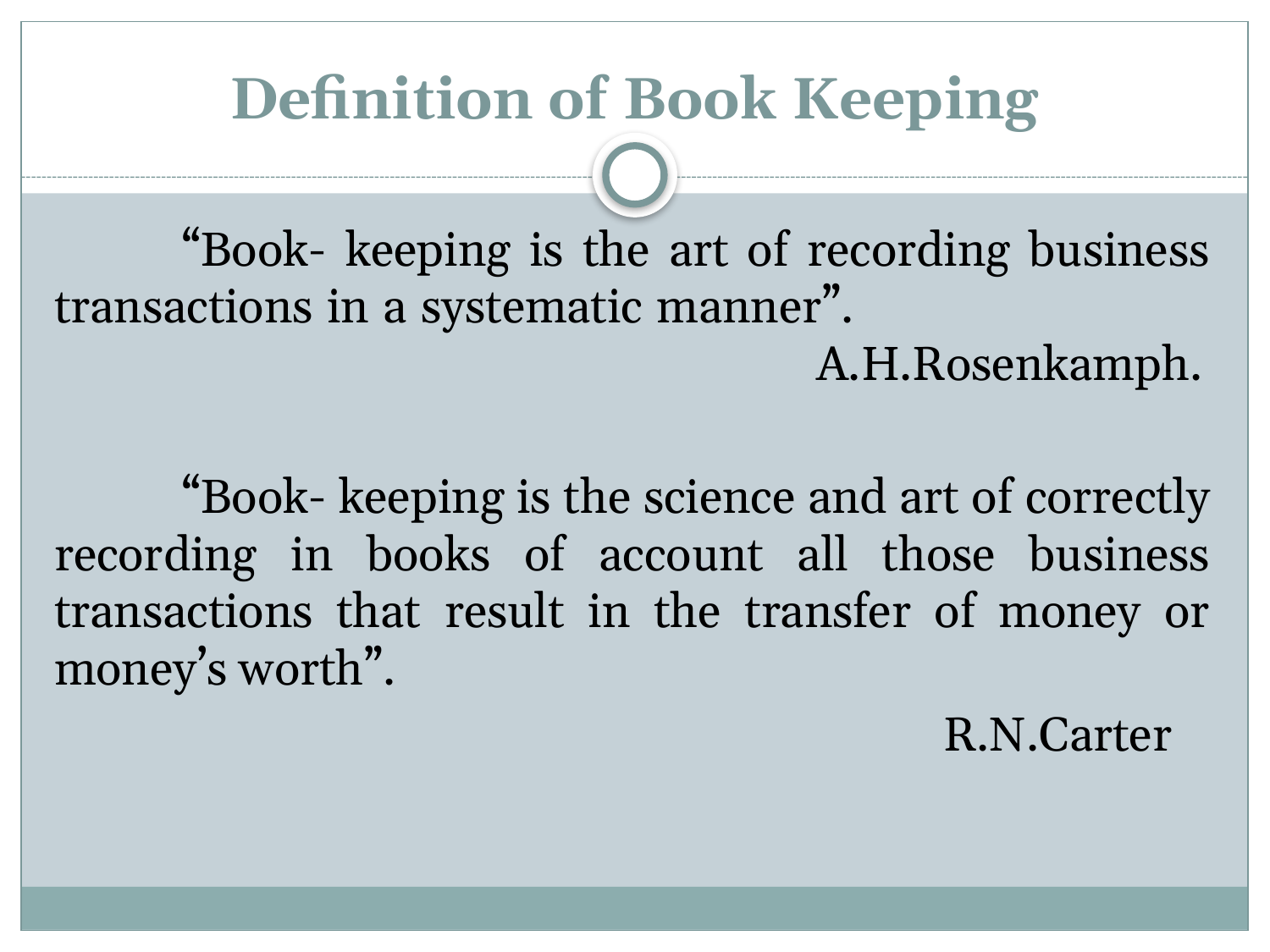

# Definition of Book Keeping
	“Book- keeping is the art of recording business transactions in a systematic manner”. 									A.H.Rosenkamph.

	“Book- keeping is the science and art of correctly recording in books of account all those business transactions that result in the transfer of money or money’s worth”.
							R.N.Carter